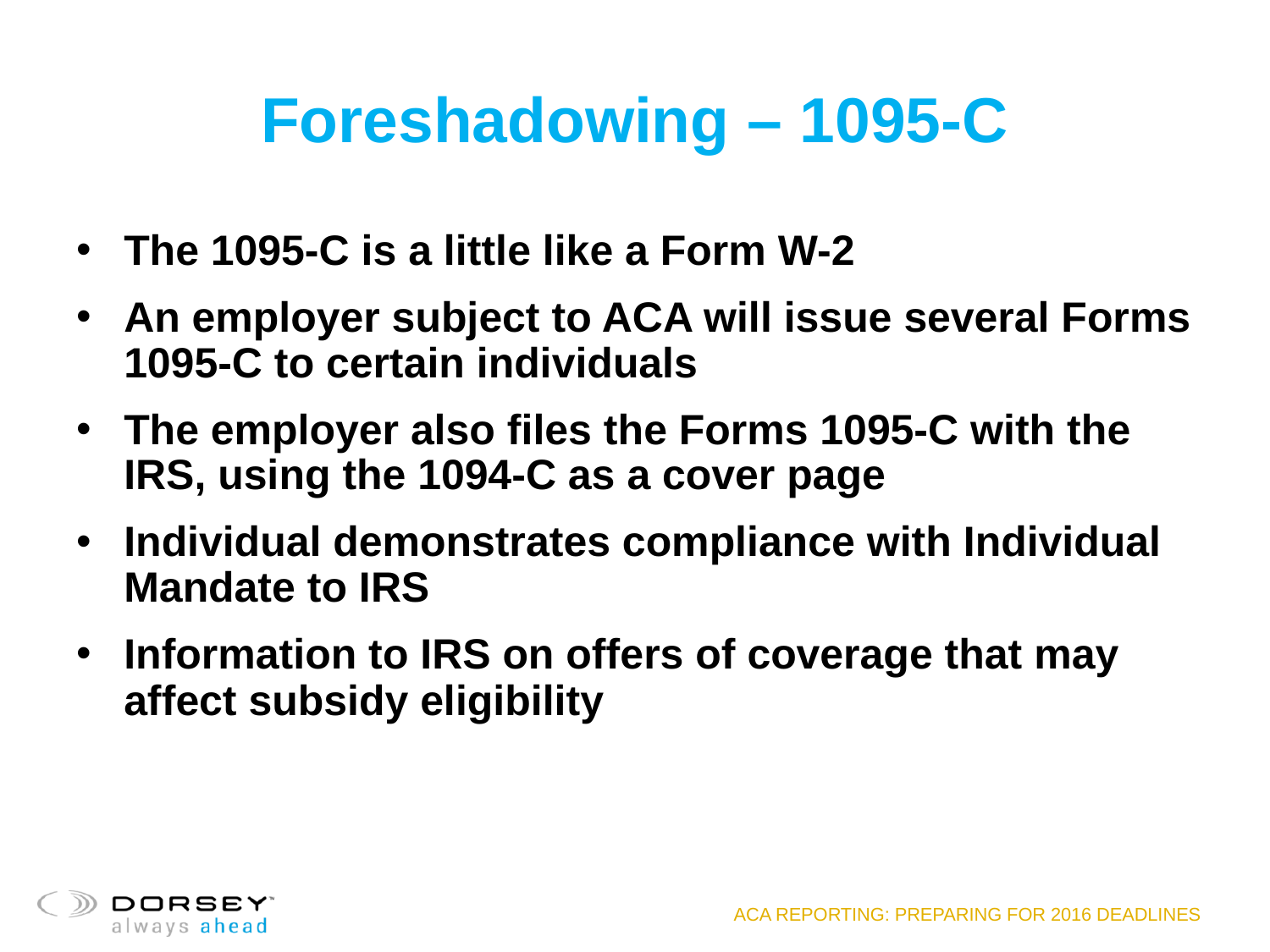

# Foreshadowing – 1095-C
The 1095-C is a little like a Form W-2
An employer subject to ACA will issue several Forms 1095-C to certain individuals
The employer also files the Forms 1095-C with the IRS, using the 1094-C as a cover page
Individual demonstrates compliance with Individual Mandate to IRS
Information to IRS on offers of coverage that may affect subsidy eligibility